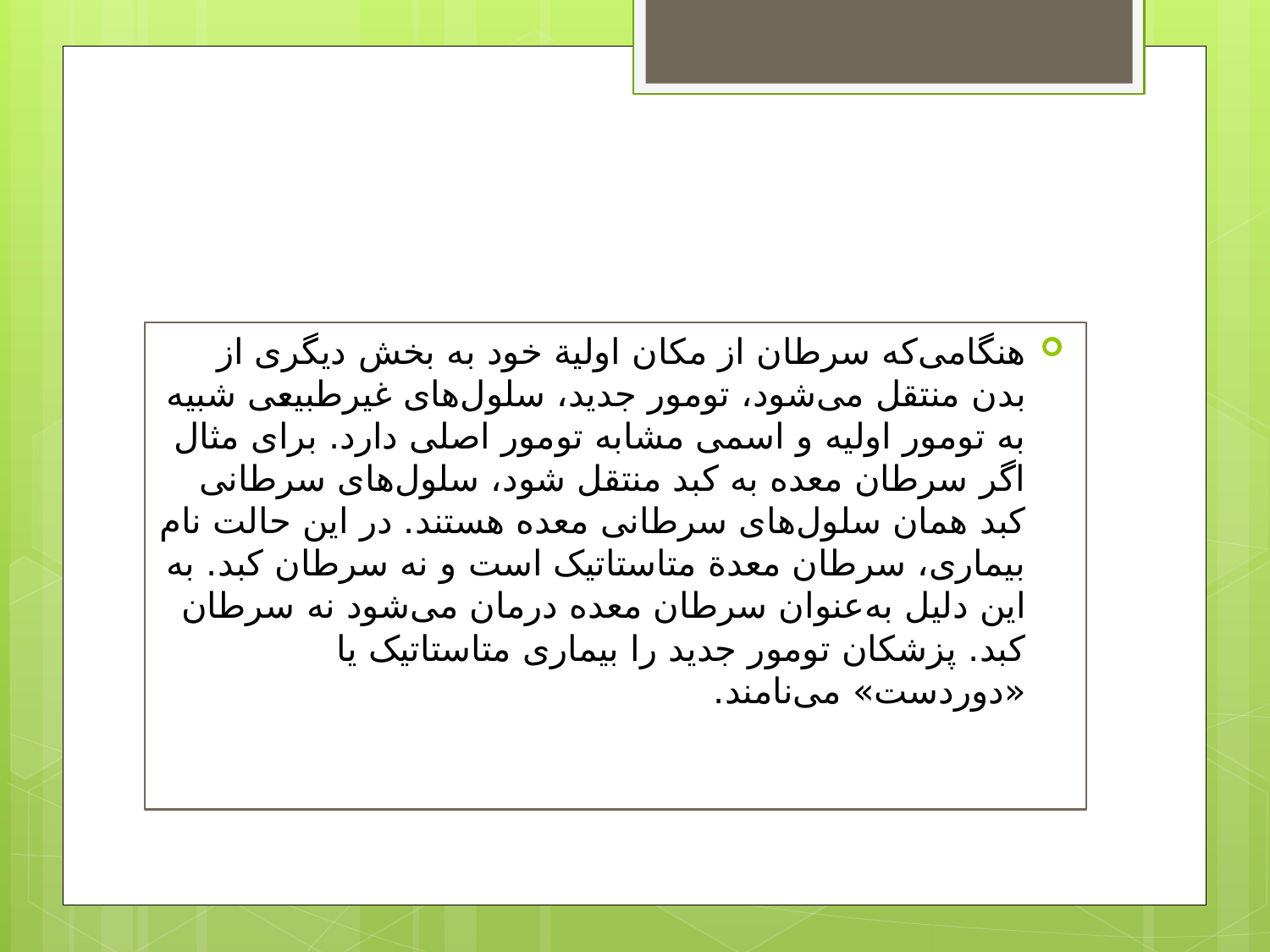

#
هنگامی‌که سرطان از مکان اولیة خود به بخش دیگری از بدن منتقل می‌شود، تومور جدید، سلول‌های غیرطبیعی شبيه به تومور اولیه و اسمی مشابه تومور اصلی دارد. برای مثال اگر سرطان معده به کبد منتقل شود، سلول‌های سرطانی کبد همان سلول‌های سرطانی معده هستند. در این حالت نام بیماری، سرطان معدة متاستاتیک است و نه سرطان کبد. به این دلیل به‌عنوان سرطان معده درمان می‌شود نه سرطان کبد. پزشکان تومور جدید را بیماری متاستاتیک یا «دوردست» می‌نامند.